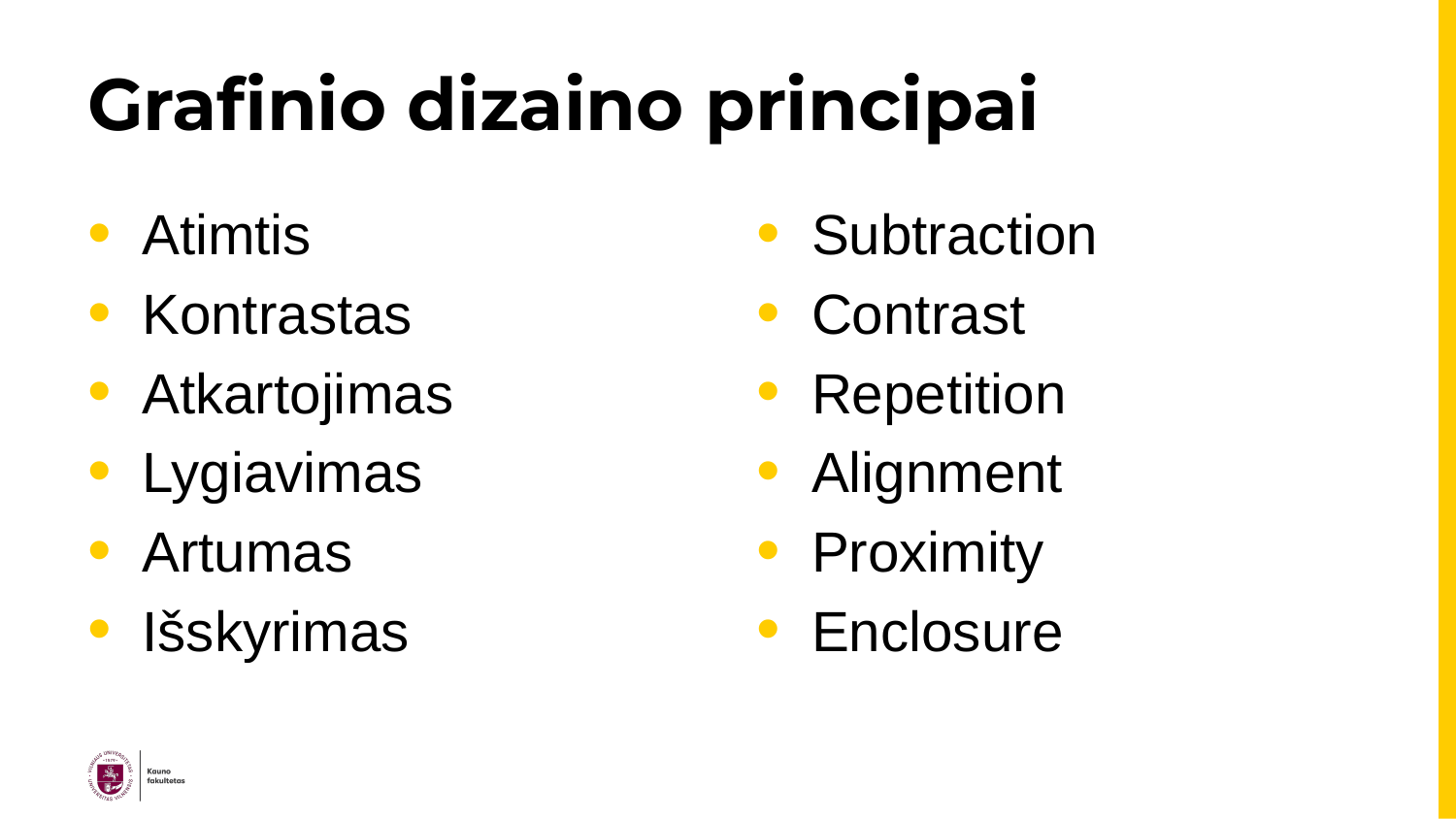

# Grafinio dizaino principai
Subtraction
Contrast
Repetition
Alignment
Proximity
Enclosure
Atimtis
Kontrastas
Atkartojimas
Lygiavimas
Artumas
Išskyrimas